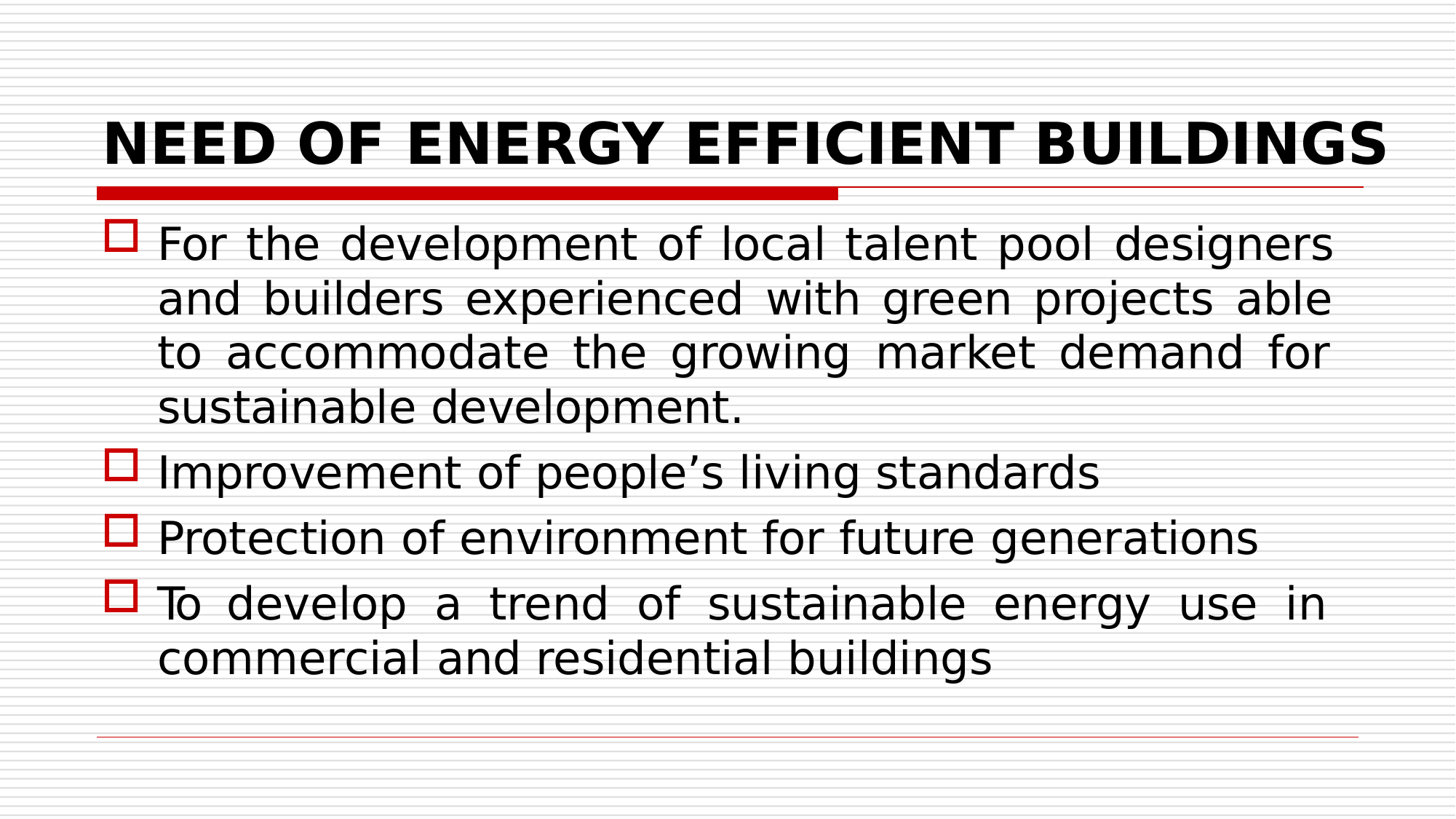

# NEED OF ENERGY EFFICIENT BUILDINGS

For the development of local talent pool designers  and builders experienced with green projects able  to accommodate the growing market demand for  sustainable development.
Improvement of people’s living standards
Protection of environment for future generations
To develop a trend of sustainable energy use in  commercial and residential buildings